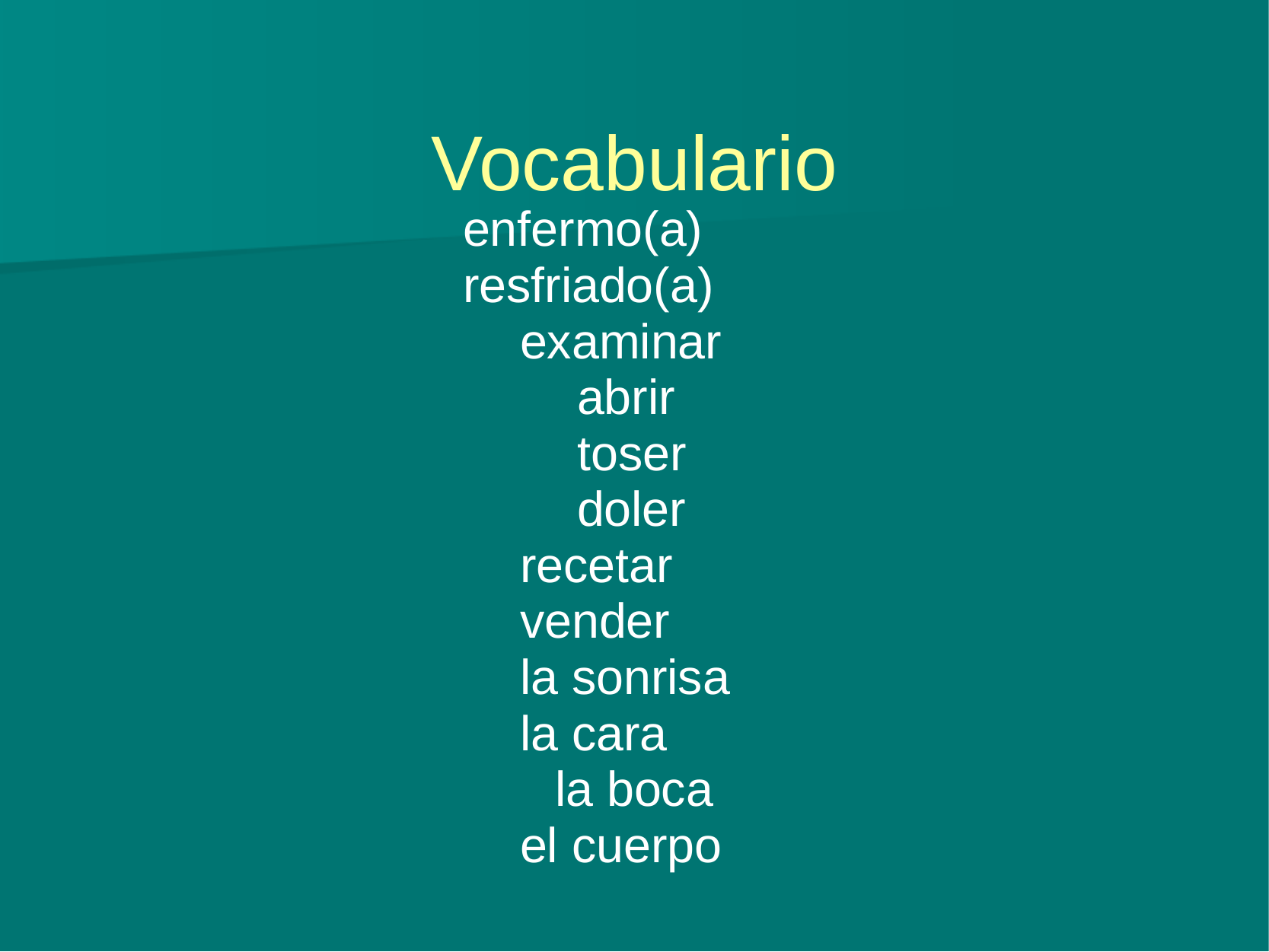

# Vocabulario
enfermo(a)
resfriado(a)
examinar
abrir
toser
doler
recetar
vender
la sonrisa
la cara
la boca
el cuerpo